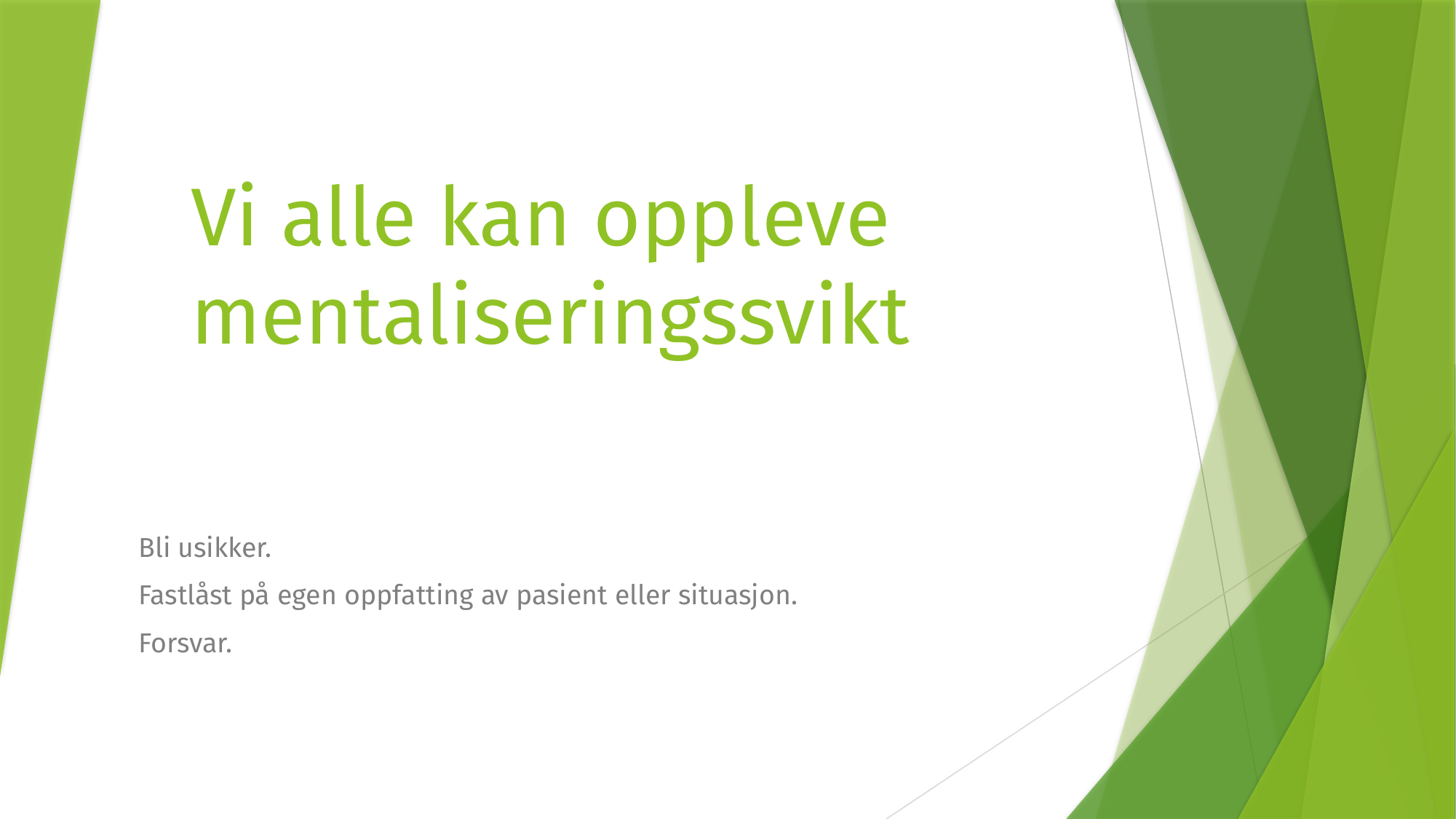

# Vi alle kan oppleve mentaliseringssvikt
Bli usikker.
Fastlåst på egen oppfatting av pasient eller situasjon.
Forsvar.